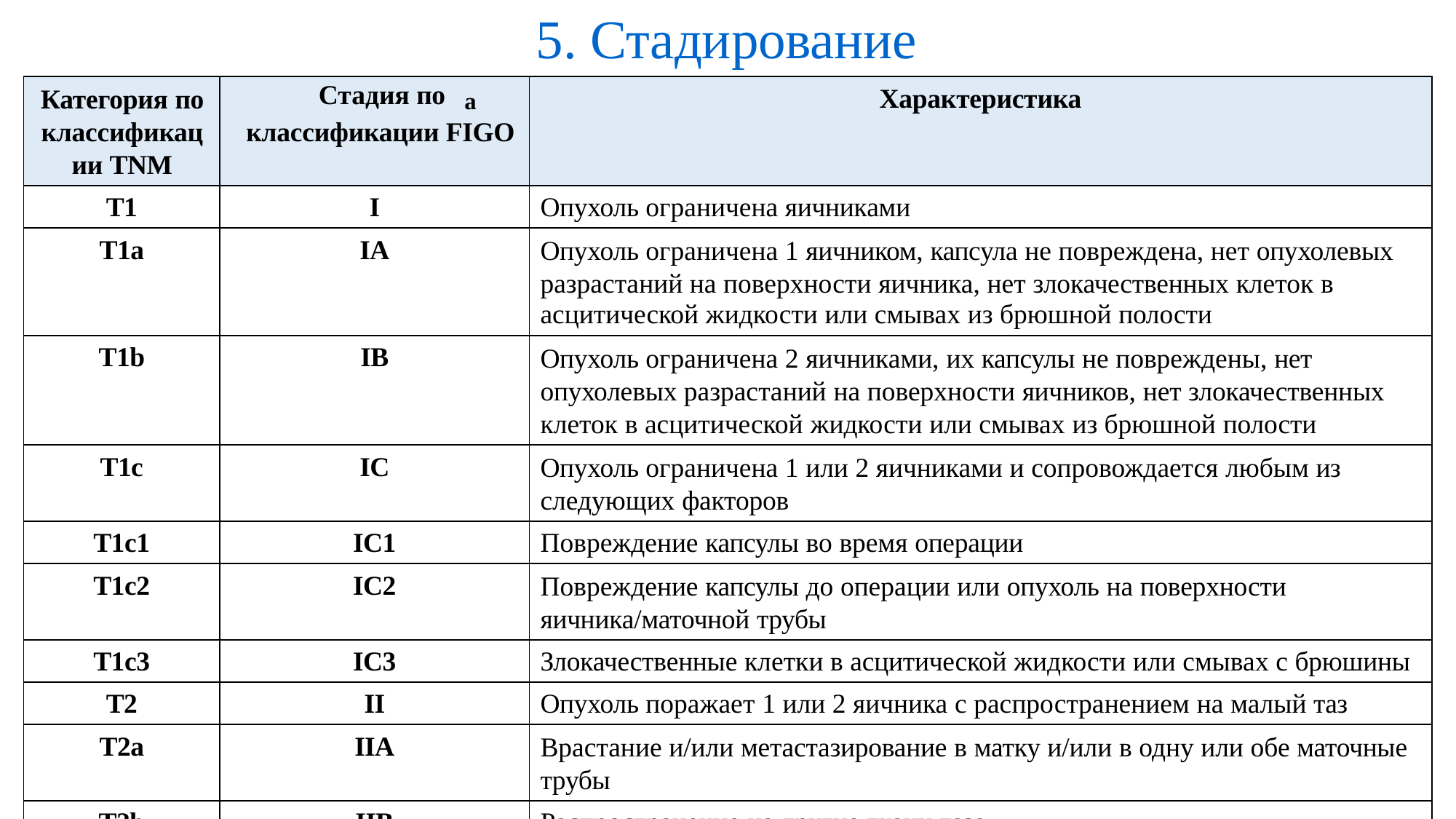

5. Стадирование
| Категория по классификации TNM | Стадия по а классификации FIGO | Характеристика |
| --- | --- | --- |
| Т1 | I | Опухоль ограничена яичниками |
| Т1а | IA | Опухоль ограничена 1 яичником, капсула не повреждена, нет опухолевых разрастаний на поверхности яичника, нет злокачественных клеток в асцитической жидкости или смывах из брюшной полости |
| Т1b | IB | Опухоль ограничена 2 яичниками, их капсулы не повреждены, нет опухолевых разрастаний на поверхности яичников, нет злокачественных клеток в асцитической жидкости или смывах из брюшной полости |
| T1c | IC | Опухоль ограничена 1 или 2 яичниками и сопровождается любым из следующих факторов |
| T1c1 | IC1 | Повреждение капсулы во время операции |
| T1c2 | IC2 | Повреждение капсулы до операции или опухоль на поверхности яичника/маточной трубы |
| T1c3 | IC3 | Злокачественные клетки в асцитической жидкости или смывах с брюшины |
| T2 | II | Опухоль поражает 1 или 2 яичника с распространением на малый таз |
| T2a | IIA | Врастание и/или метастазирование в матку и/или в одну или обе маточные трубы |
| T2b | IIB | Распространение на другие ткани таза |
Таб
лица 1. Стадирование р
ка яичников по классификациям TNM и FIGO (8-е издание, 2017 г.)